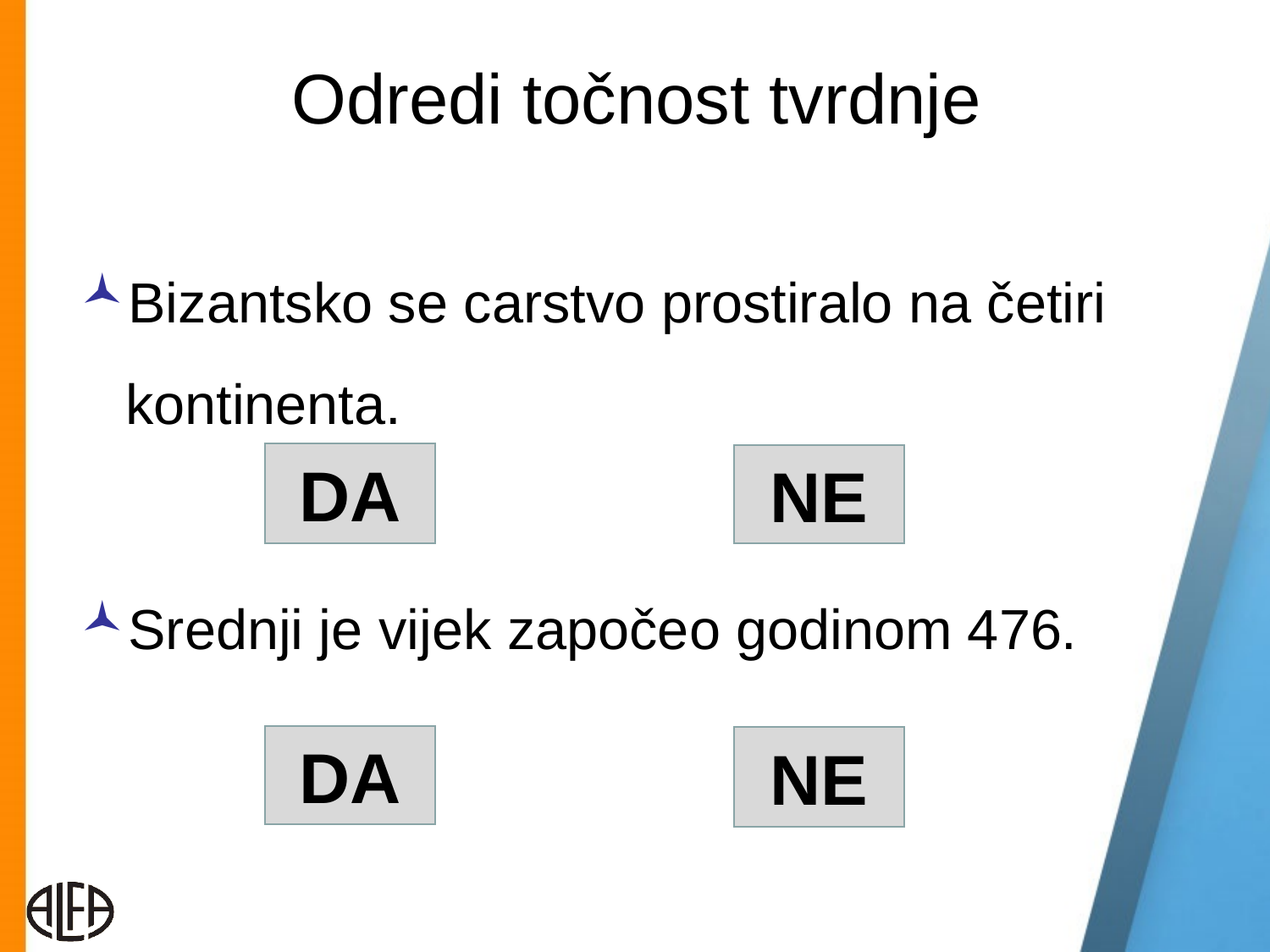

# Odredi točnost tvrdnje
Bizantsko se carstvo prostiralo na četiri kontinenta.

Srednji je vijek započeo godinom 476.
DA
NE
DA
NE